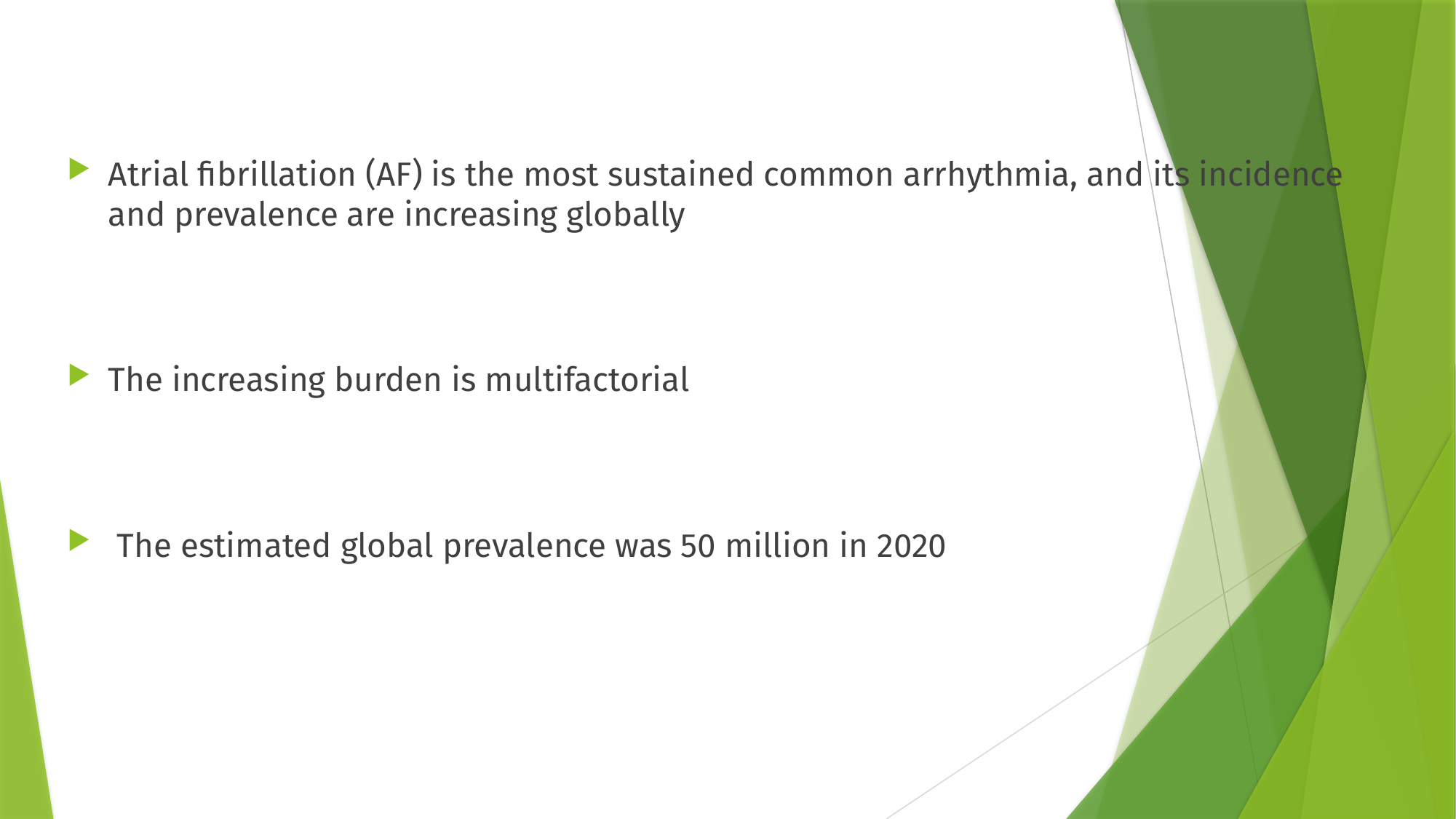

Atrial fibrillation (AF) is the most sustained common arrhythmia, and its incidence and prevalence are increasing globally

The increasing burden is multifactorial

 The estimated global prevalence was 50 million in 2020